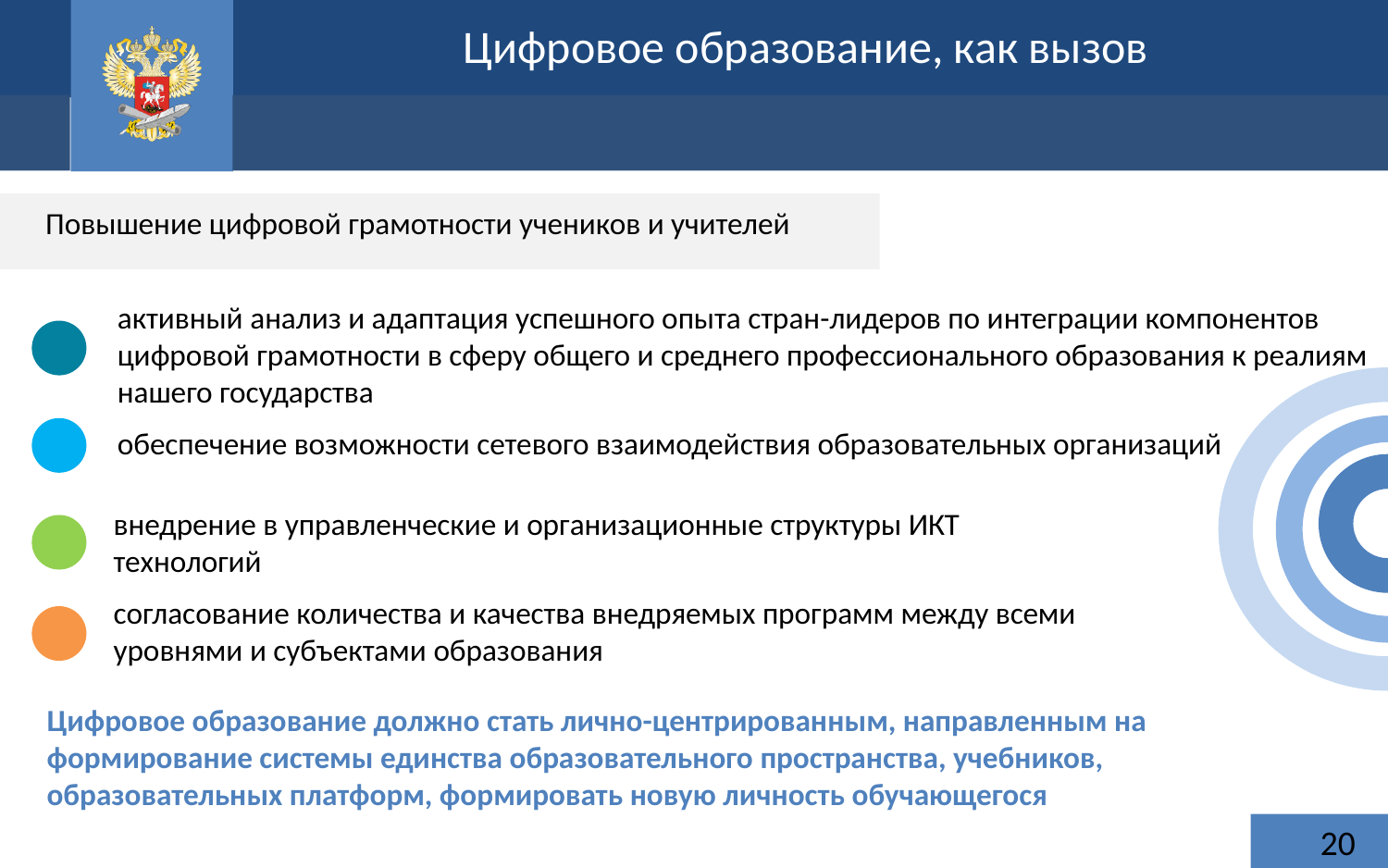

Цифровое образование, как вызов

Повышение цифровой грамотности учеников и учителей

активный анализ и адаптация успешного опыта стран-лидеров по интеграции компонентов цифровой грамотности в сферу общего и среднего профессионального образования к реалиям нашего государства

обеспечение возможности сетевого взаимодействия образовательных организаций
внедрение в управленческие и организационные структуры ИКТ
технологий
согласование количества и качества внедряемых программ между всеми уровнями и субъектами образования
Цифровое образование должно стать лично-центрированным, направленным на формирование системы единства образовательного пространства, учебников, образовательных платформ, формировать новую личность обучающегося

20